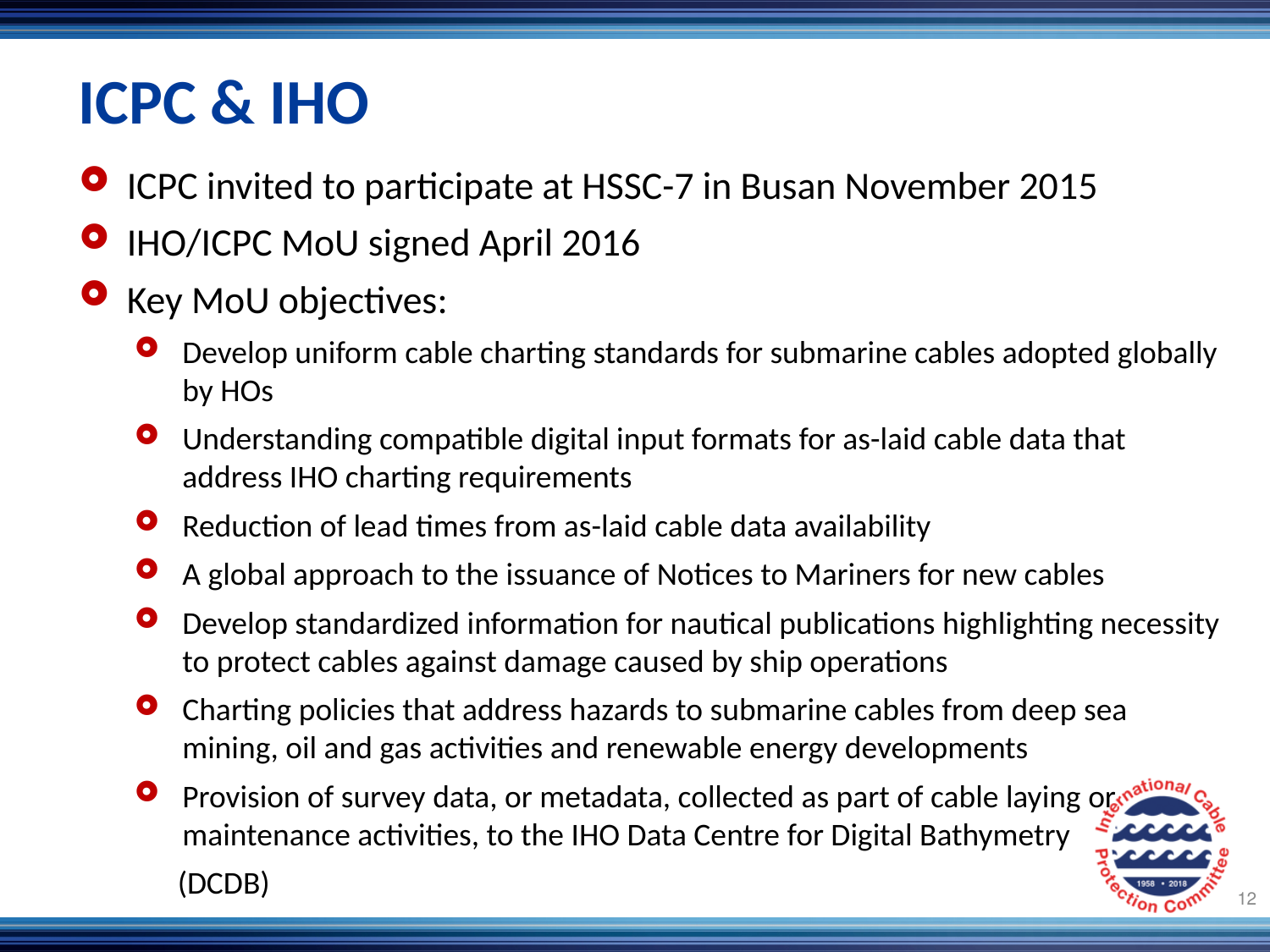

12
ICPC & IHO
ICPC invited to participate at HSSC-7 in Busan November 2015
IHO/ICPC MoU signed April 2016
Key MoU objectives:
Develop uniform cable charting standards for submarine cables adopted globally by HOs
Understanding compatible digital input formats for as-laid cable data that address IHO charting requirements
Reduction of lead times from as-laid cable data availability
A global approach to the issuance of Notices to Mariners for new cables
Develop standardized information for nautical publications highlighting necessity to protect cables against damage caused by ship operations
Charting policies that address hazards to submarine cables from deep sea mining, oil and gas activities and renewable energy developments
Provision of survey data, or metadata, collected as part of cable laying or maintenance activities, to the IHO Data Centre for Digital Bathymetry
      (DCDB)